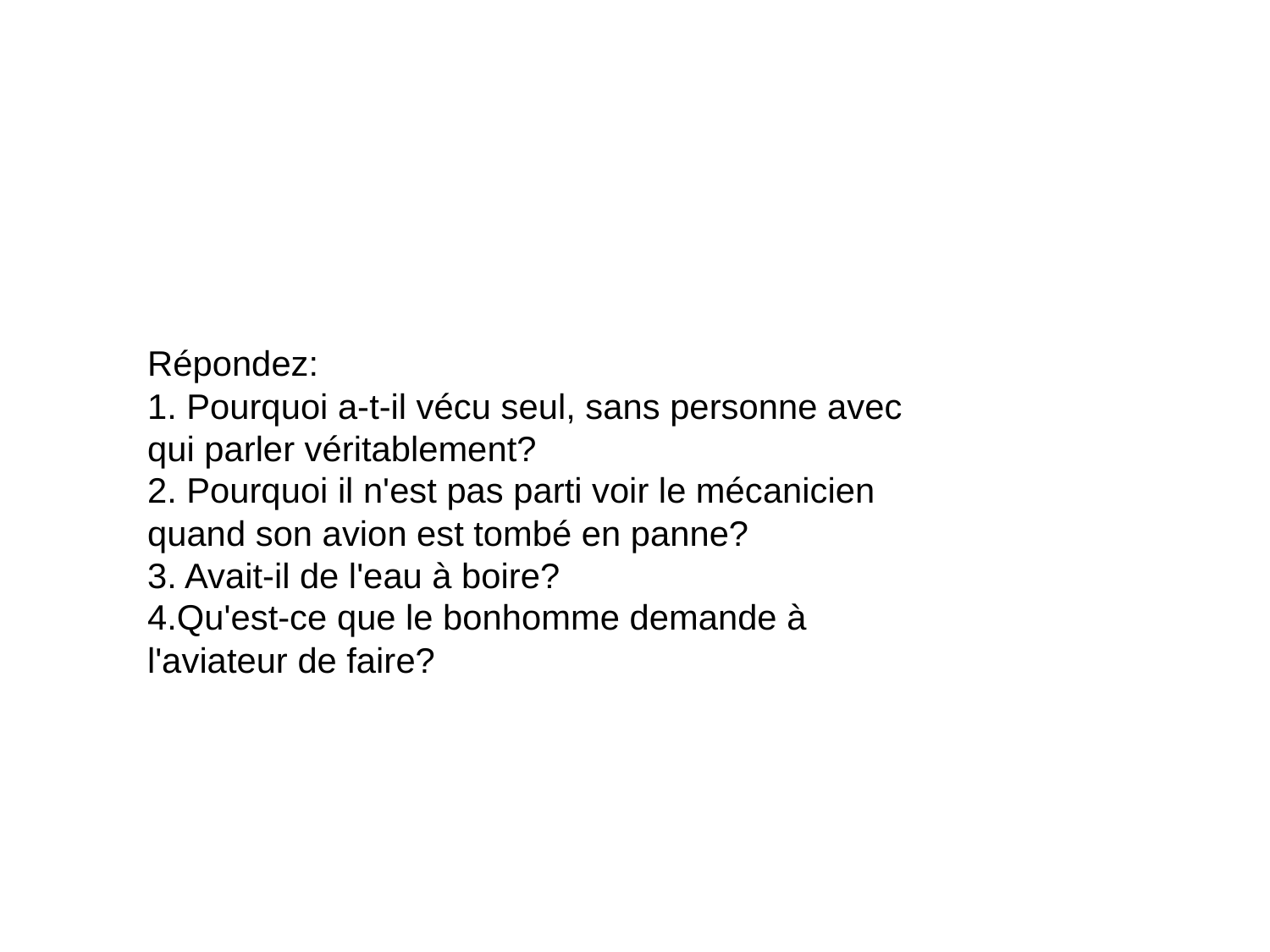

Répondez:
1. Pourquoi a-t-il vécu seul, sans personne avec qui parler véritablement?
2. Pourquoi il n'est pas parti voir le mécanicien quand son avion est tombé en panne?
3. Avait-il de l'eau à boire?
4.Qu'est-ce que le bonhomme demande à l'aviateur de faire?